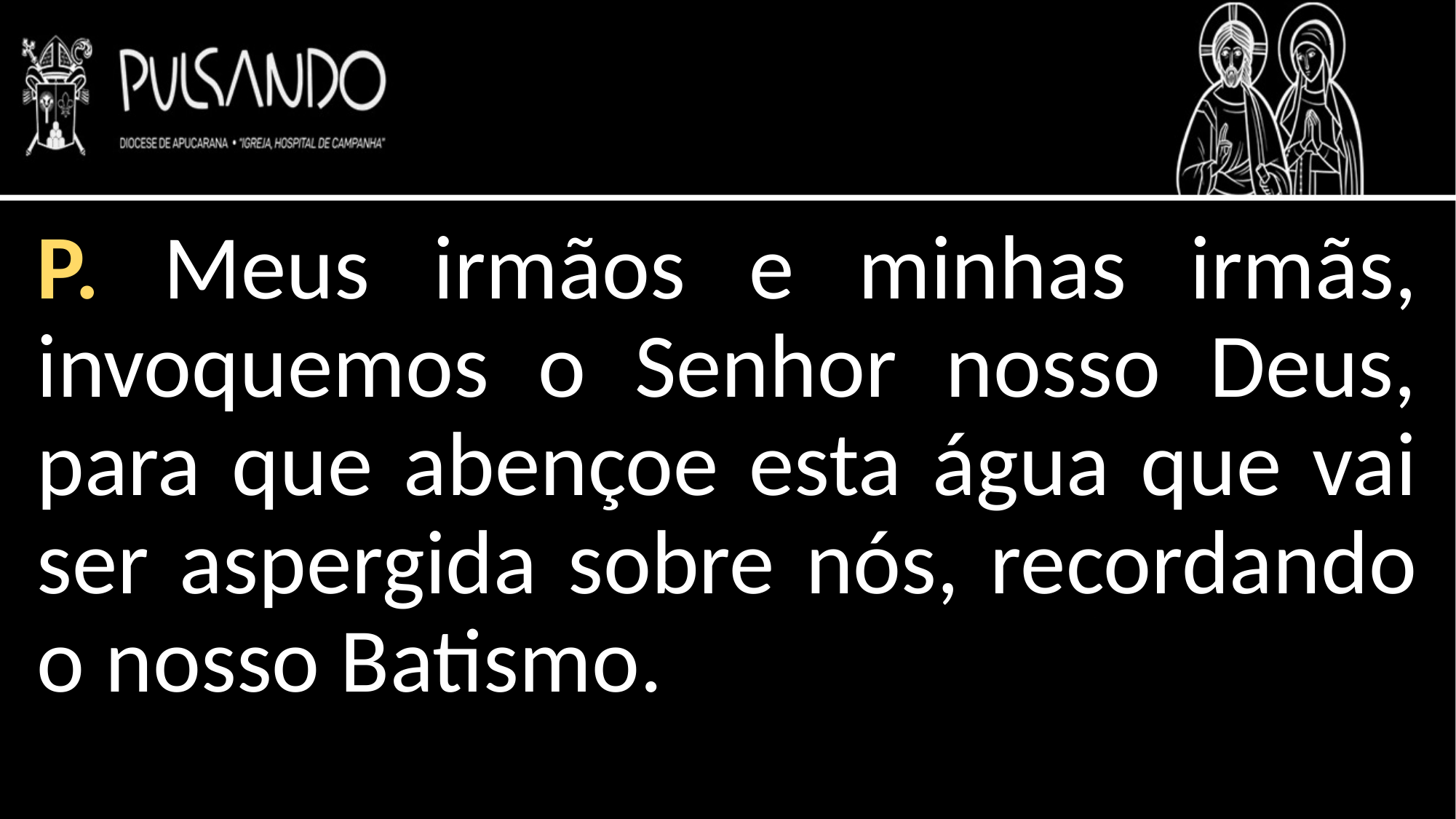

P. Meus irmãos e minhas irmãs, invoquemos o Senhor nosso Deus, para que abençoe esta água que vai ser aspergida sobre nós, recordando o nosso Batismo.